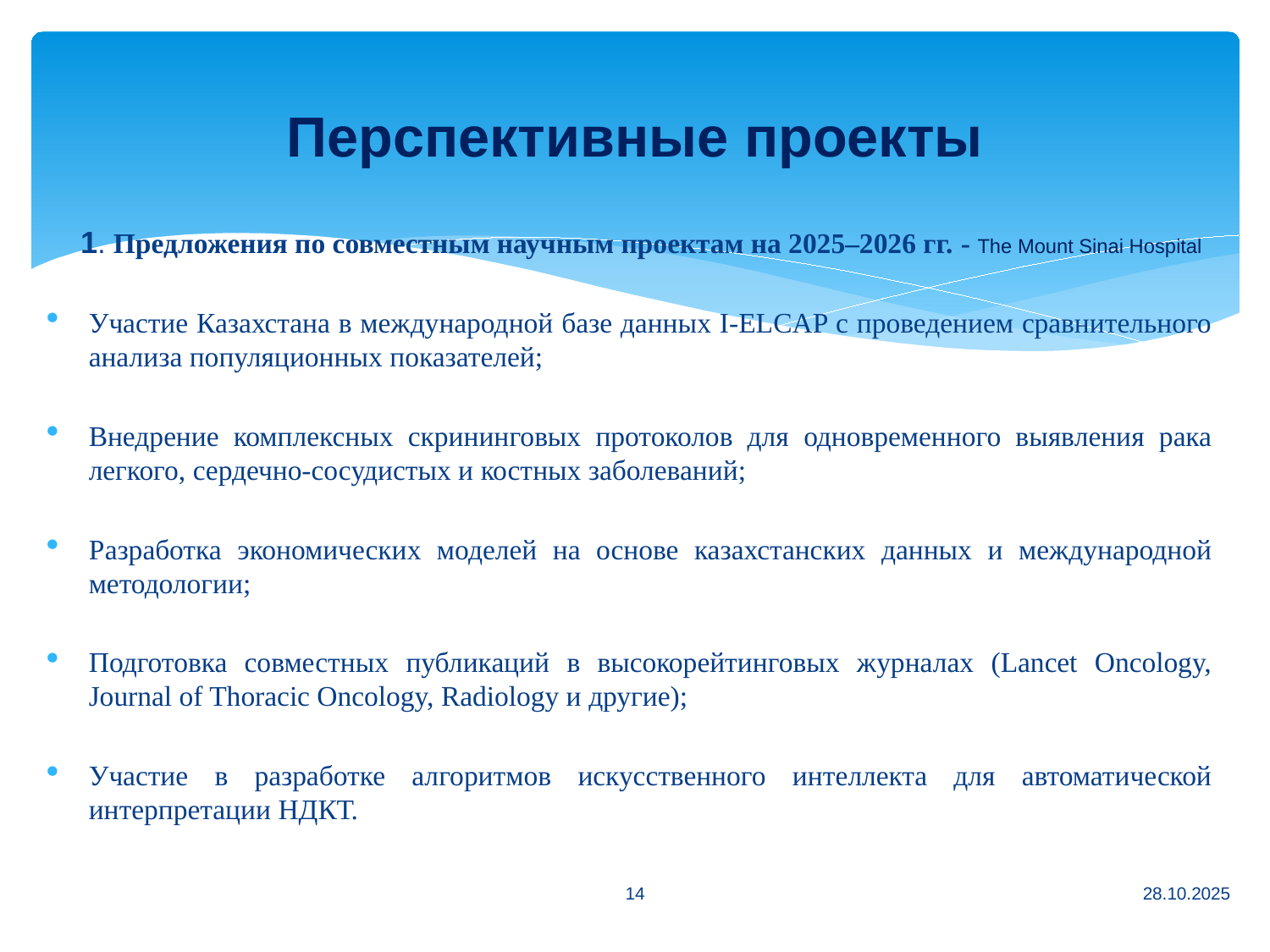

# Перспективные проекты
1. Предложения по совместным научным проектам на 2025–2026 гг. - The Mount Sinai Hospital

Участие Казахстана в международной базе данных I-ELCAP с проведением сравнительного анализа популяционных показателей;

Внедрение комплексных скрининговых протоколов для одновременного выявления рака легкого, сердечно-сосудистых и костных заболеваний;

Разработка экономических моделей на основе казахстанских данных и международной методологии;

Подготовка совместных публикаций в высокорейтинговых журналах (Lancet Oncology, Journal of Thoracic Oncology, Radiology и другие);

Участие в разработке алгоритмов искусственного интеллекта для автоматической интерпретации НДКТ.

14
28.10.2025